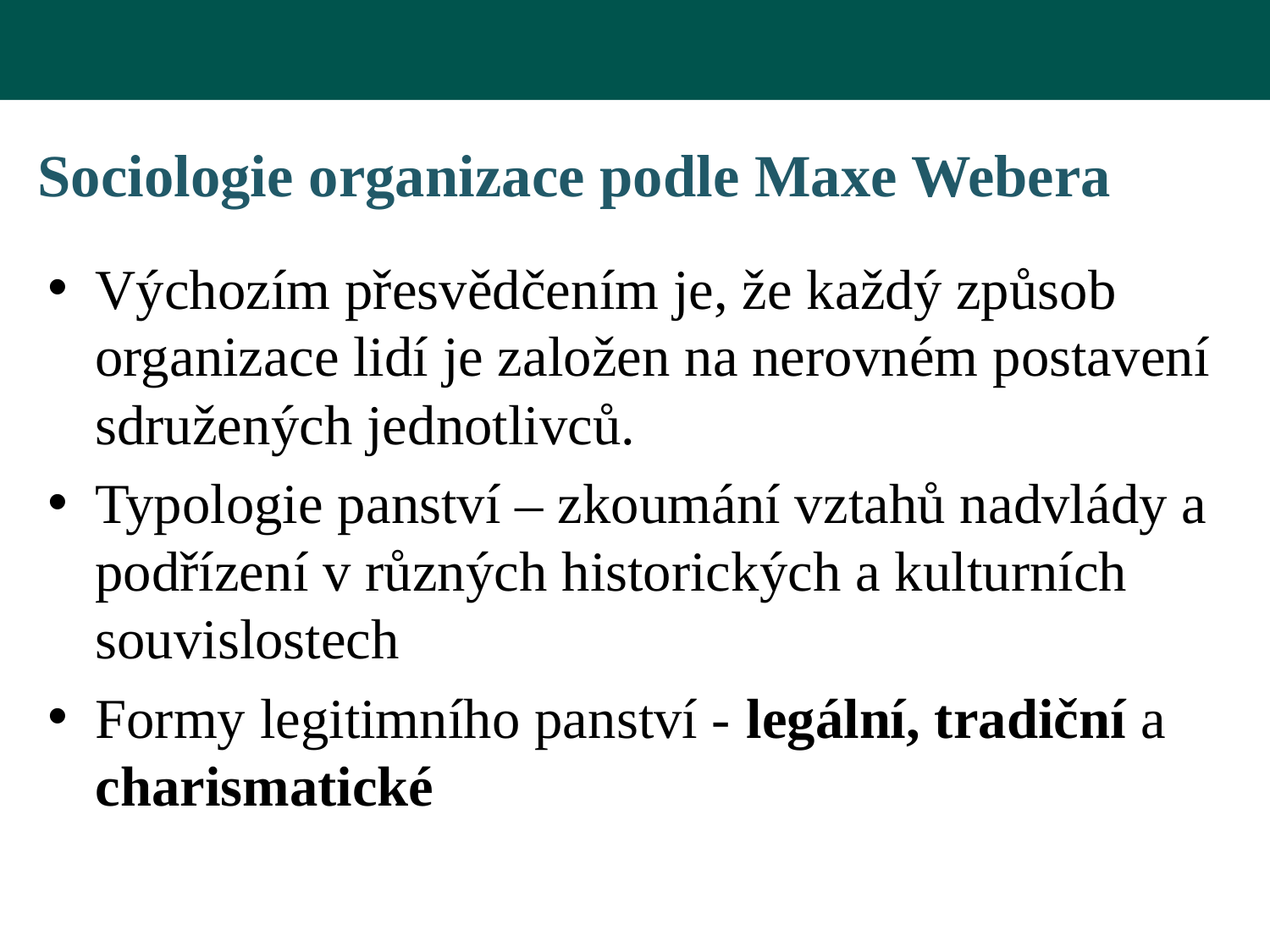

# Sociologie organizace podle Maxe Webera
Výchozím přesvědčením je, že každý způsob organizace lidí je založen na nerovném postavení sdružených jednotlivců.
Typologie panství – zkoumání vztahů nadvlády a podřízení v různých historických a kulturních souvislostech
Formy legitimního panství - legální, tradiční a charismatické